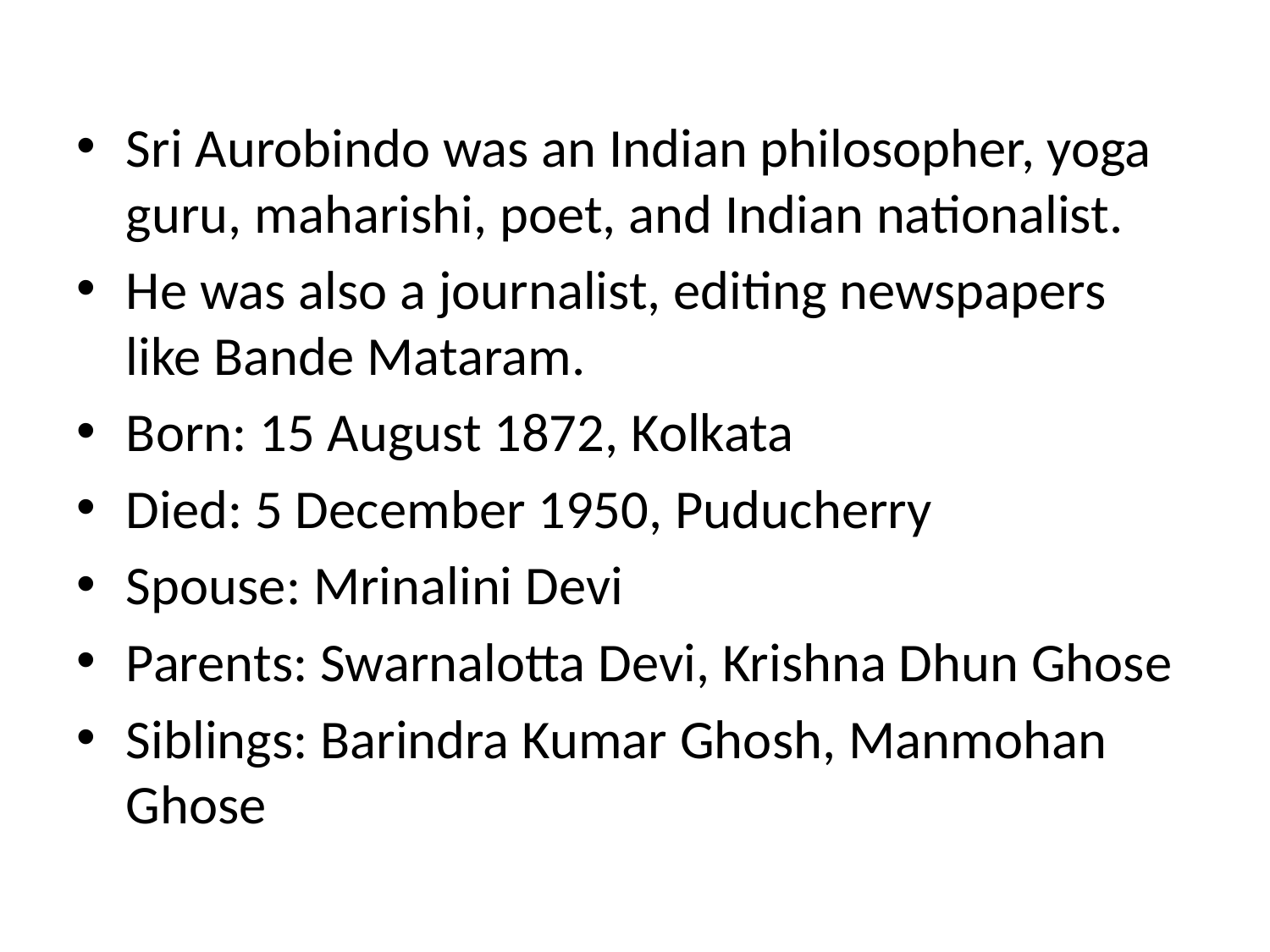

Sri Aurobindo was an Indian philosopher, yoga guru, maharishi, poet, and Indian nationalist.
He was also a journalist, editing newspapers like Bande Mataram.
Born: 15 August 1872, Kolkata
Died: 5 December 1950, Puducherry
Spouse: Mrinalini Devi
Parents: Swarnalotta Devi, Krishna Dhun Ghose
Siblings: Barindra Kumar Ghosh, Manmohan Ghose